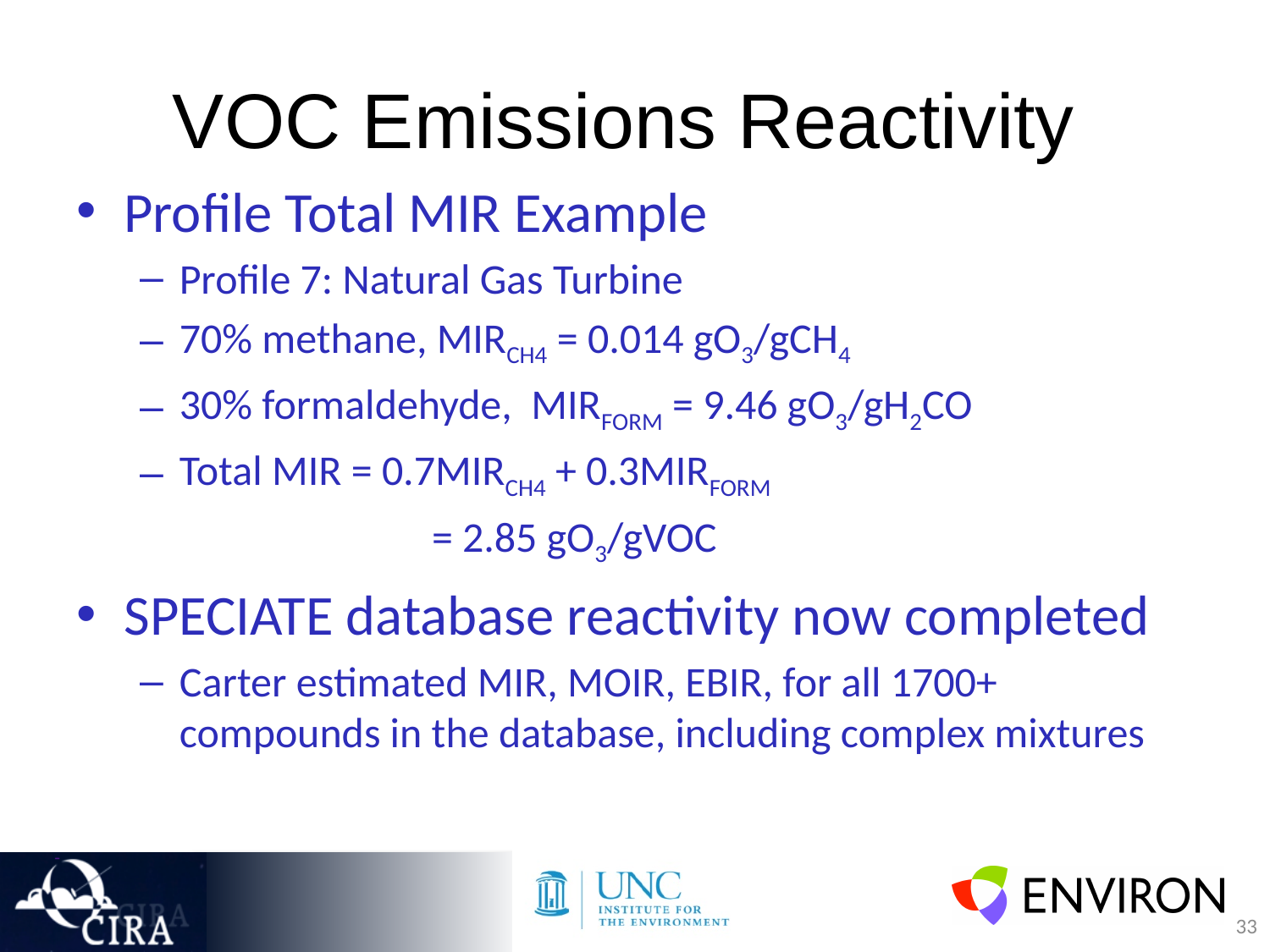

# VOC Emissions Reactivity
Profile Total MIR Example
Profile 7: Natural Gas Turbine
70% methane, MIRCH4 = 0.014 gO3/gCH4
30% formaldehyde,  MIRFORM = 9.46 gO3/gH2CO
Total MIR = 0.7MIRCH4 + 0.3MIRFORM
		    = 2.85 gO3/gVOC
SPECIATE database reactivity now completed
Carter estimated MIR, MOIR, EBIR, for all 1700+ compounds in the database, including complex mixtures